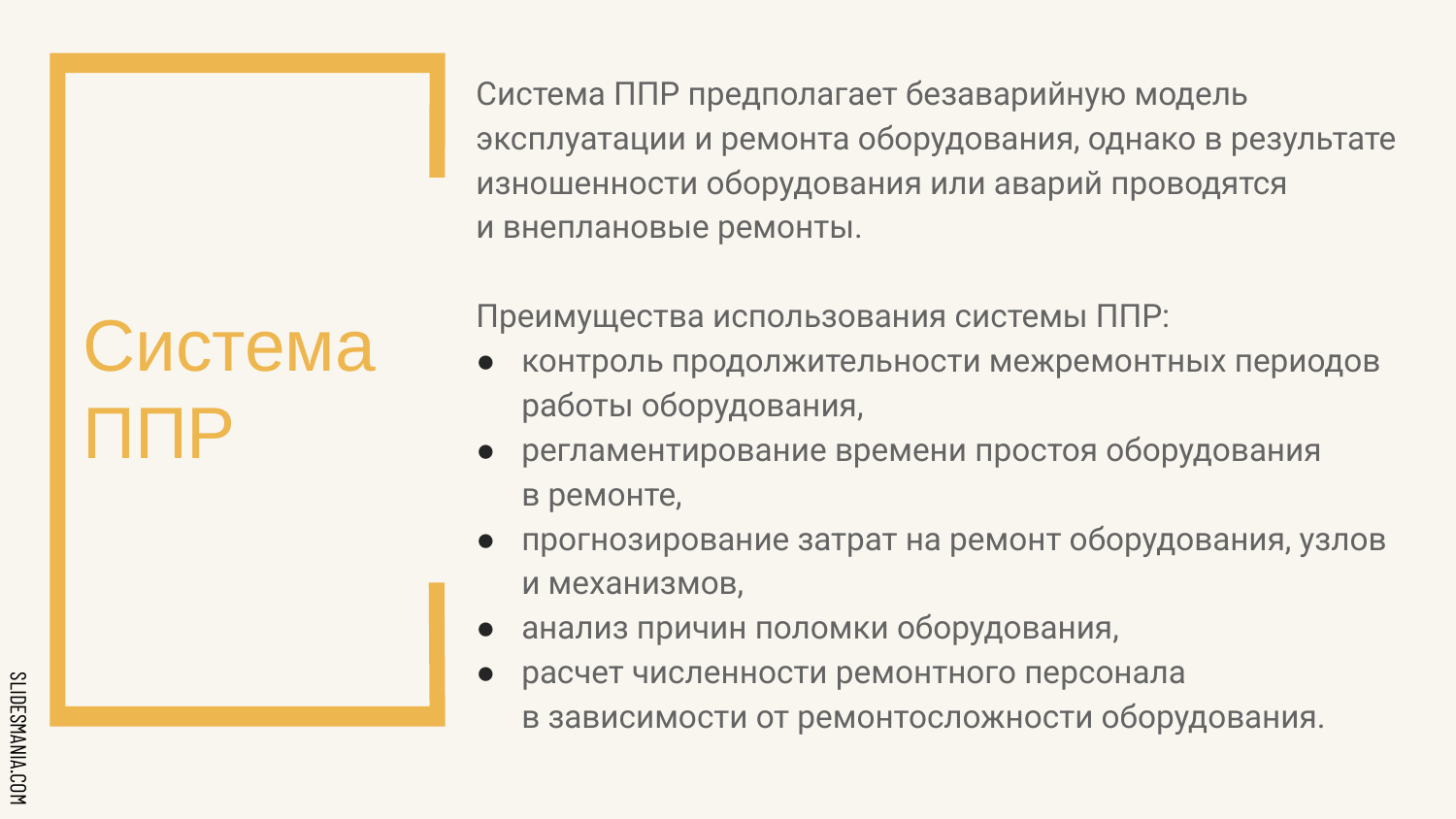

# Система ППР
Система ППР предполагает безаварийную модель эксплуатации и ремонта оборудования, однако в результате изношенности оборудования или аварий проводятся
и внеплановые ремонты.

Преимущества использования системы ППР:
контроль продолжительности межремонтных периодов работы оборудования,
регламентирование времени простоя оборудования
в ремонте,
прогнозирование затрат на ремонт оборудования, узлов
и механизмов,
анализ причин поломки оборудования,
расчет численности ремонтного персонала
в зависимости от ремонтосложности оборудования.